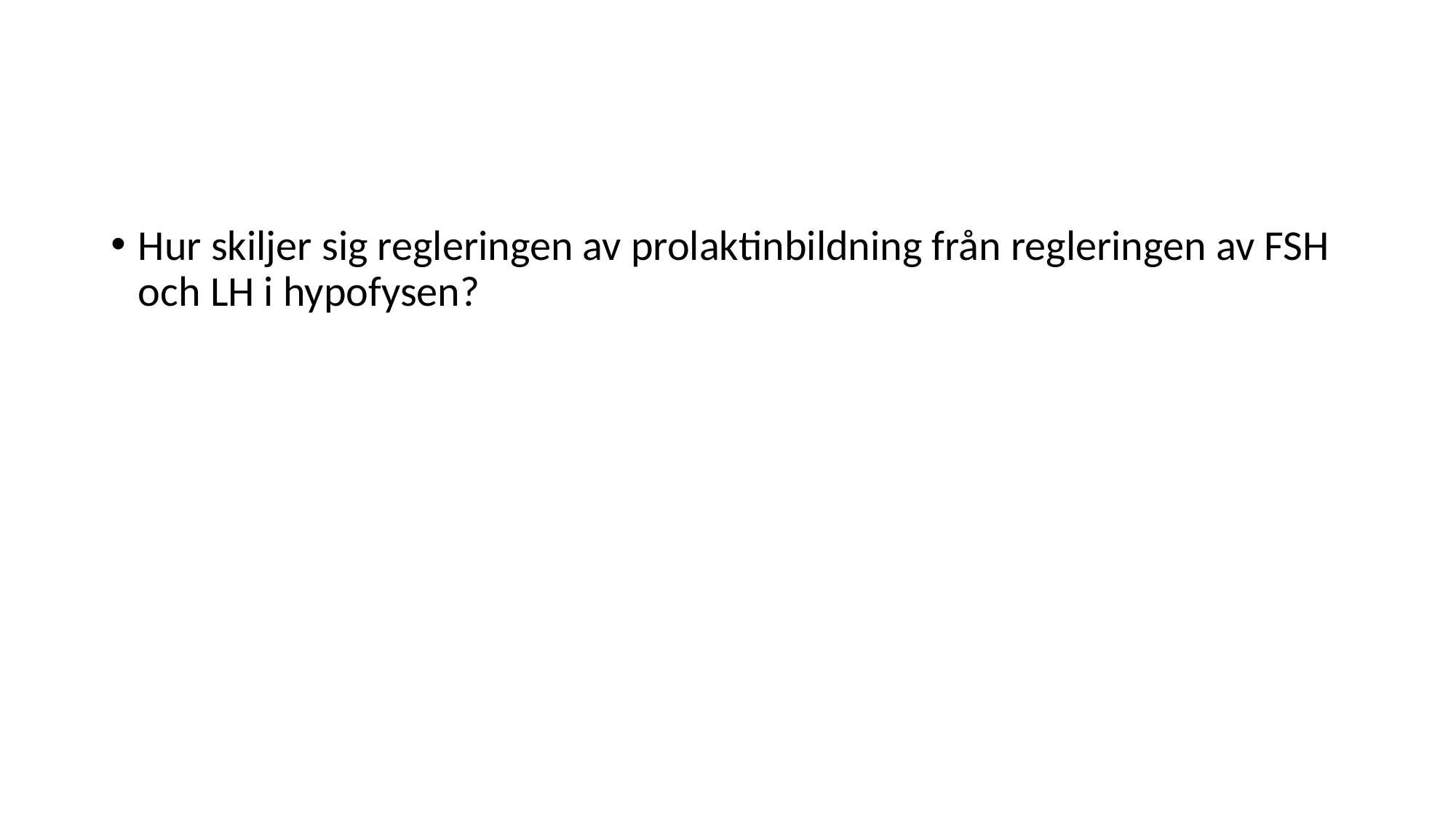

#
Hur skiljer sig regleringen av prolaktinbildning från regleringen av FSH och LH i hypofysen?